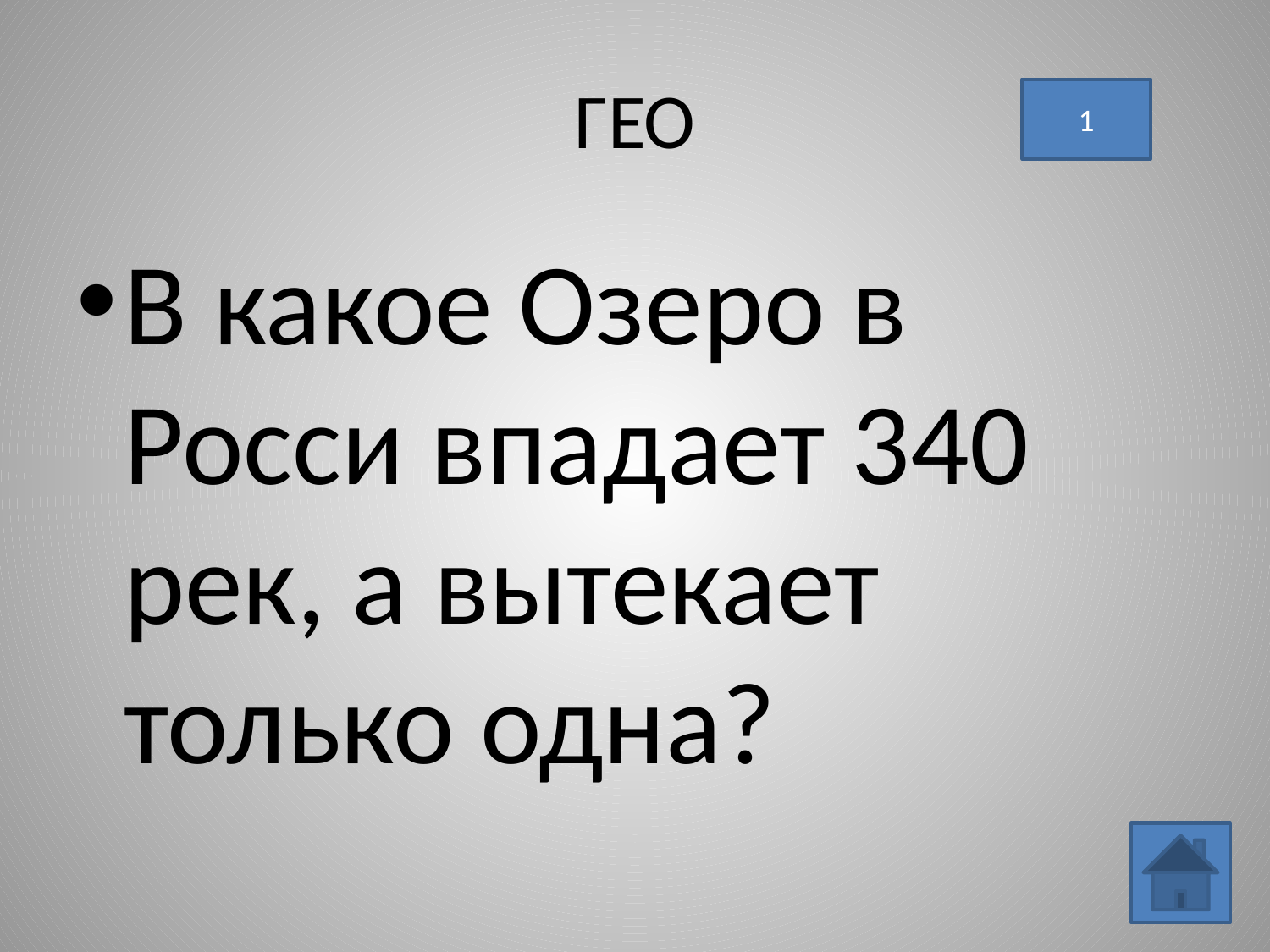

# ГЕО
1
В какое Озеро в Росси впадает 340 рек, а вытекает только одна?